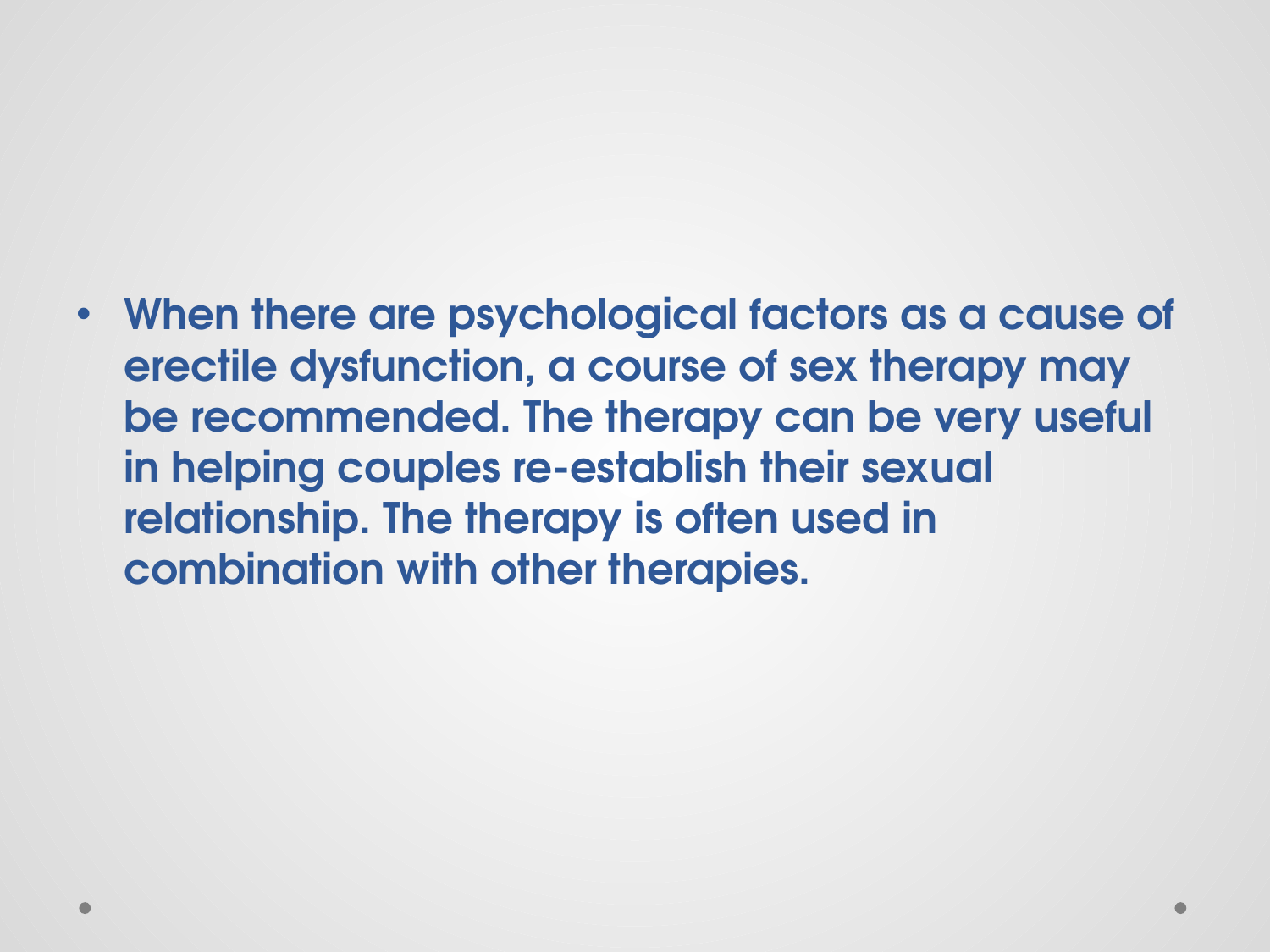

# Sexual Therapy

When there are psychological factors as a cause of erectile dysfunction, a course of sex therapy may be recommended. The therapy can be very useful in helping couples re-establish their sexual relationship. The therapy is often used in combination with other therapies.